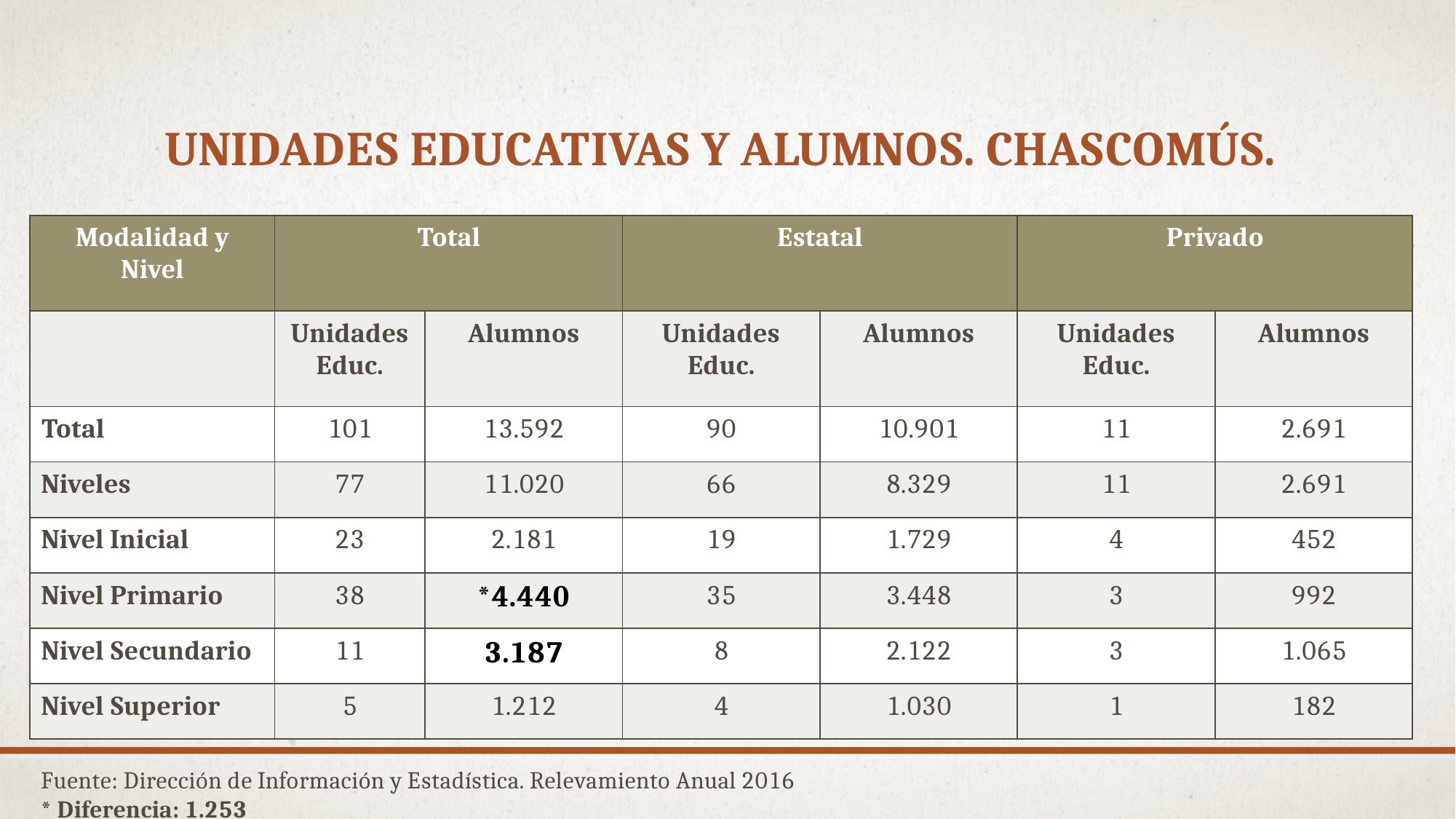

# UNIDADES EDUCATIVAS Y ALUMNOS. Chascomús.
| Modalidad y Nivel | Total |  | Estatal |  | Privado |  |
| --- | --- | --- | --- | --- | --- | --- |
|  | Unidades Educ. | Alumnos | Unidades Educ. | Alumnos | Unidades Educ. | Alumnos |
| Total | 101 | 13.592 | 90 | 10.901 | 11 | 2.691 |
| Niveles | 77 | 11.020 | 66 | 8.329 | 11 | 2.691 |
| Nivel Inicial | 23 | 2.181 | 19 | 1.729 | 4 | 452 |
| Nivel Primario | 38 | \*4.440 | 35 | 3.448 | 3 | 992 |
| Nivel Secundario | 11 | 3.187 | 8 | 2.122 | 3 | 1.065 |
| Nivel Superior | 5 | 1.212 | 4 | 1.030 | 1 | 182 |
Fuente: Dirección de Información y Estadística. Relevamiento Anual 2016
* Diferencia: 1.253